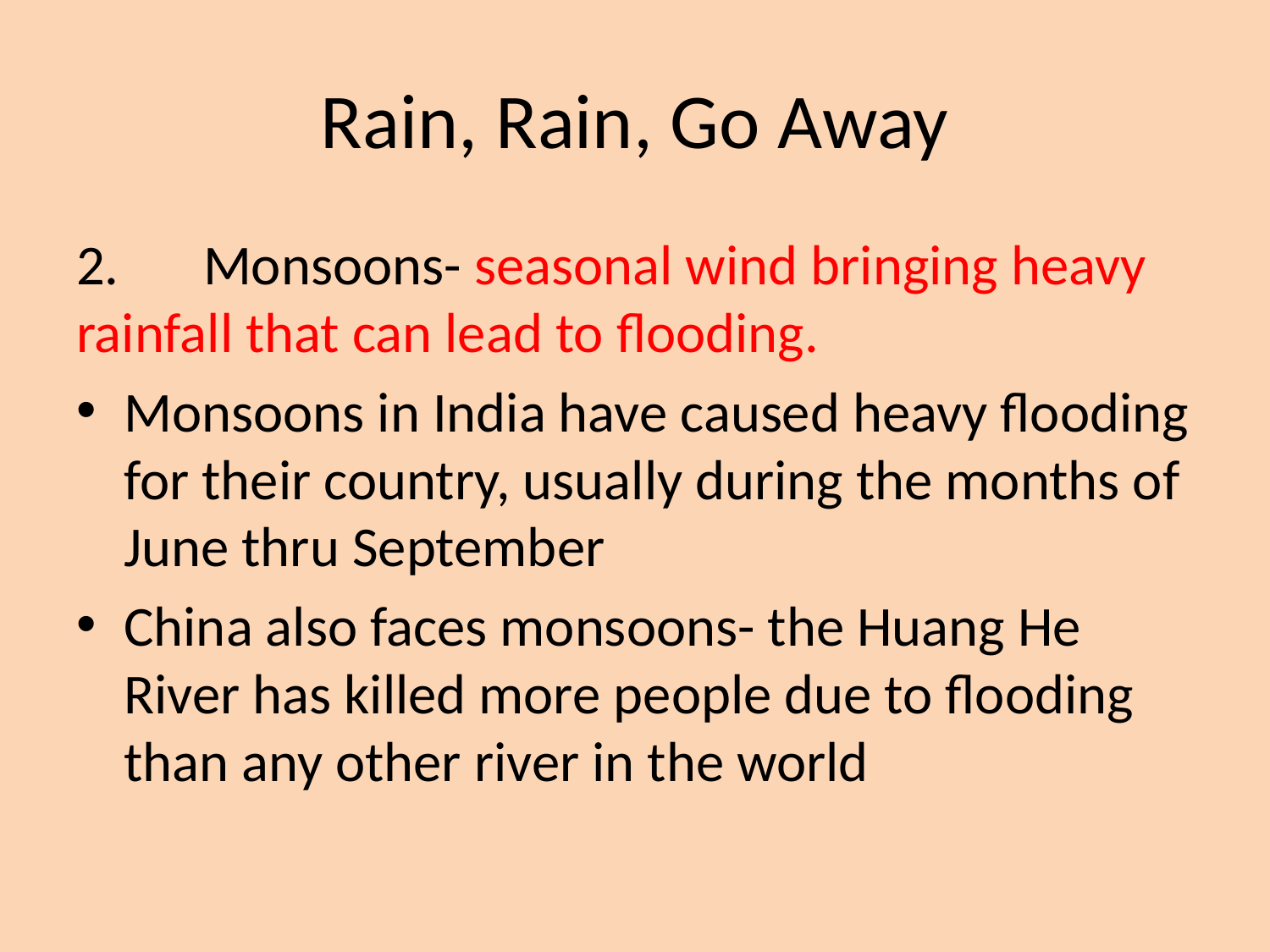

# Rain, Rain, Go Away
2.	Monsoons- seasonal wind bringing heavy rainfall that can lead to flooding.
Monsoons in India have caused heavy flooding for their country, usually during the months of June thru September
China also faces monsoons- the Huang He River has killed more people due to flooding than any other river in the world